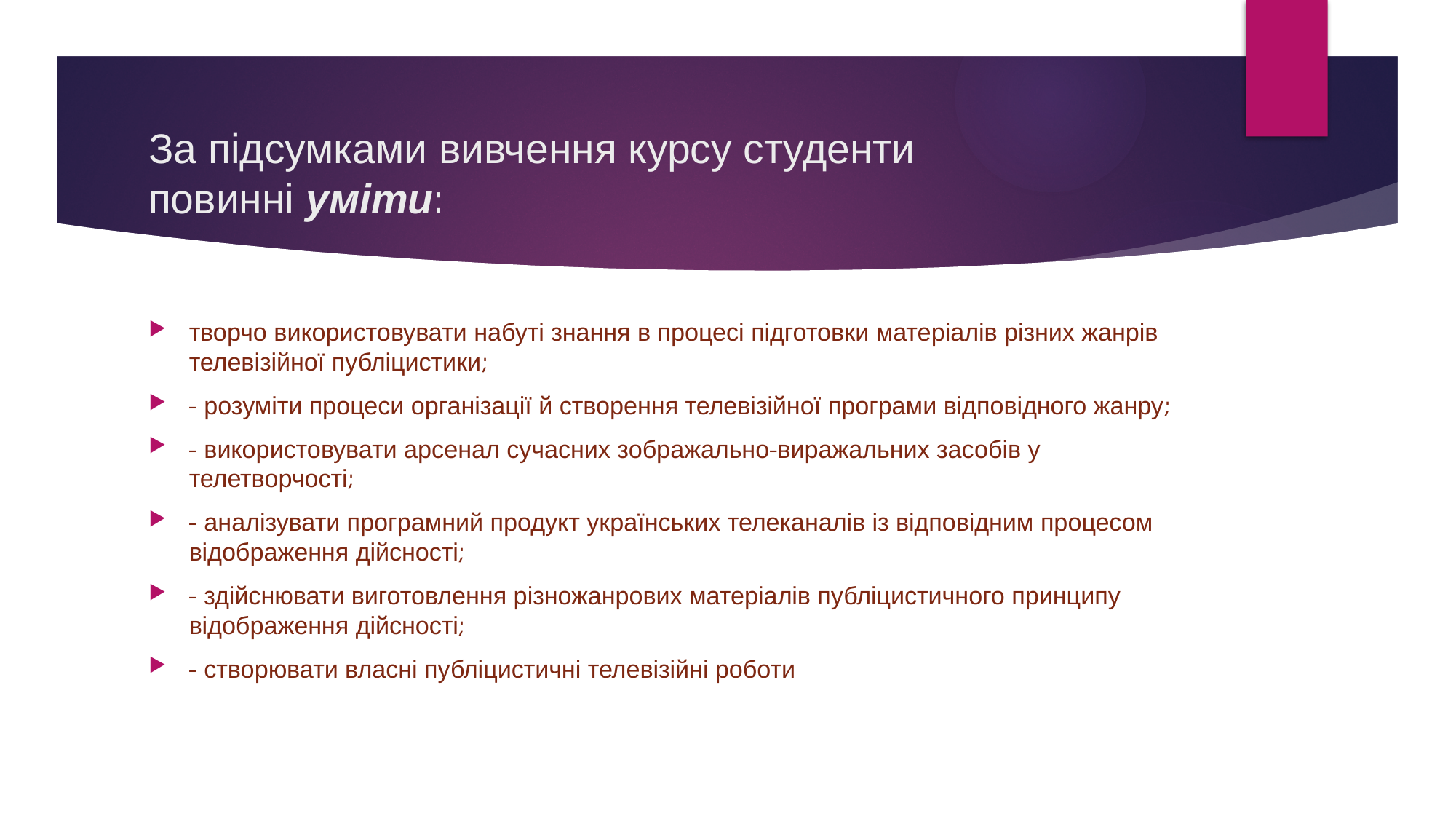

# За підсумками вивчення курсу студенти повинні уміти:
творчо використовувати набуті знання в процесі підготовки матеріалів різних жанрів телевізійної публіцистики;
- розуміти процеси організації й створення телевізійної програми відповідного жанру;
- використовувати арсенал сучасних зображально-виражальних засобів у телетворчості;
- аналізувати програмний продукт українських телеканалів із відповідним процесом відображення дійсності;
- здійснювати виготовлення різножанрових матеріалів публіцистичного принципу відображення дійсності;
- створювати власні публіцистичні телевізійні роботи